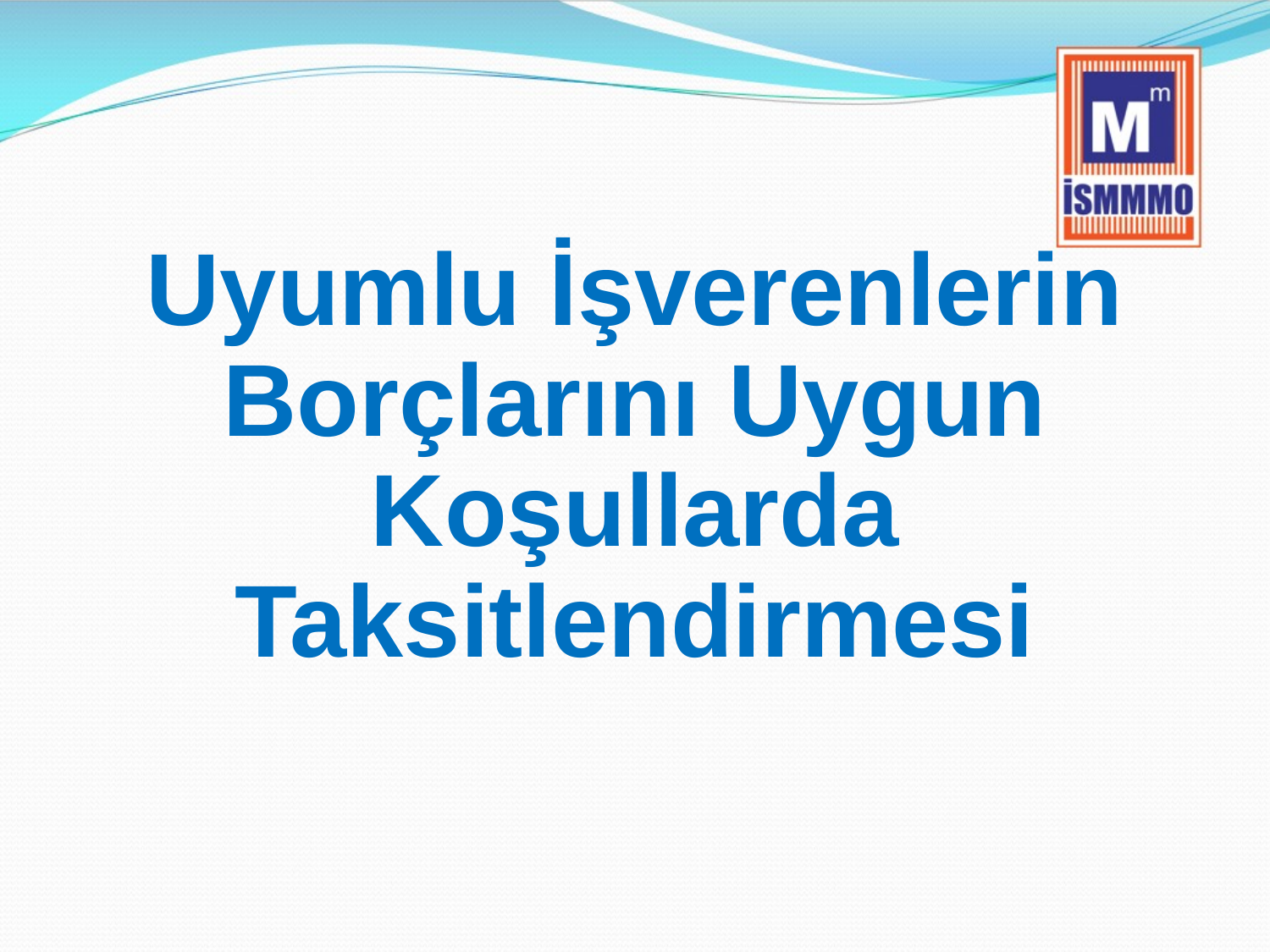

#
Uyumlu İşverenlerin Borçlarını Uygun Koşullarda Taksitlendirmesi